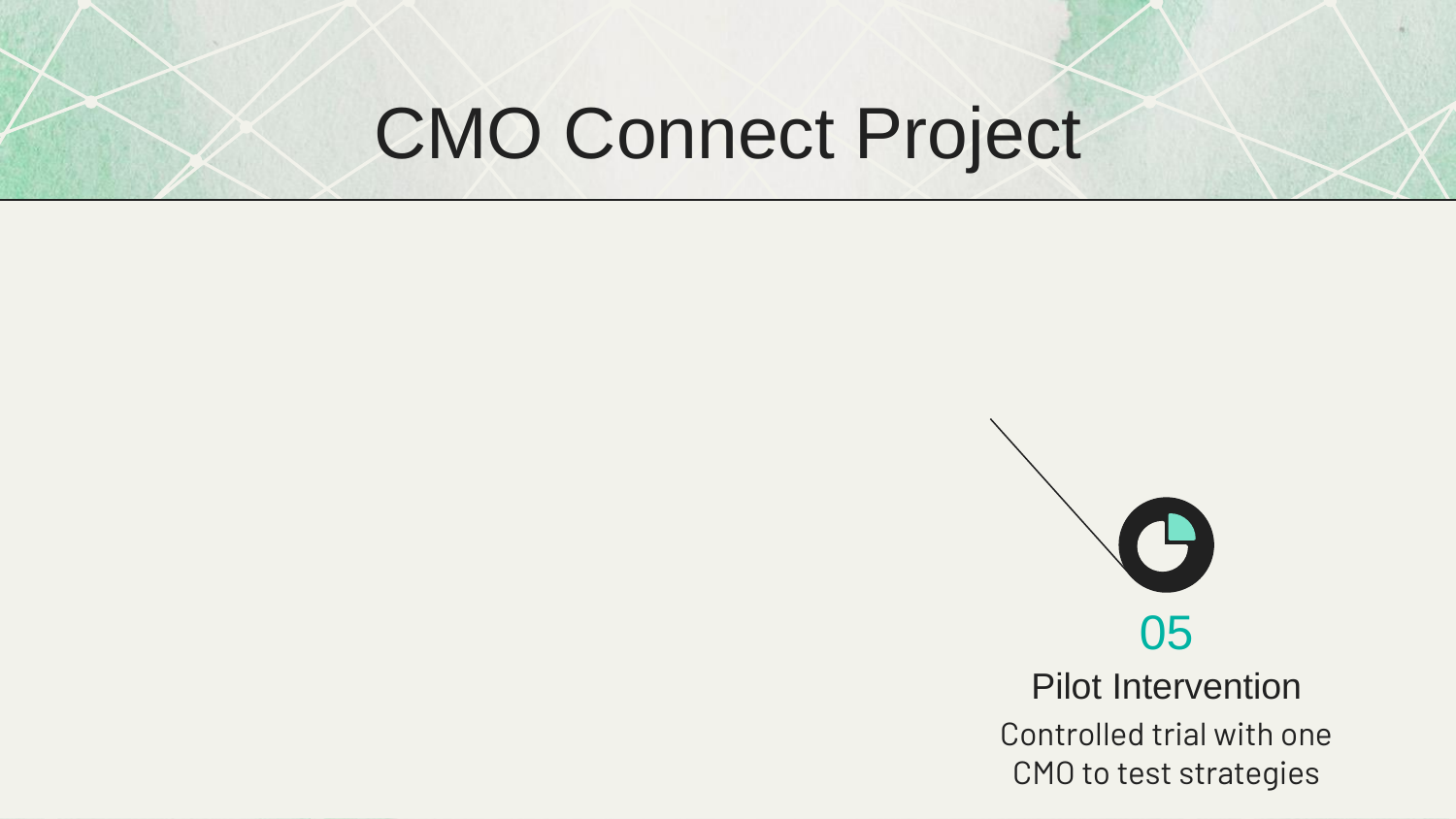

# CMO Connect Project

05
Pilot Intervention
Controlled trial with one CMO to test strategies